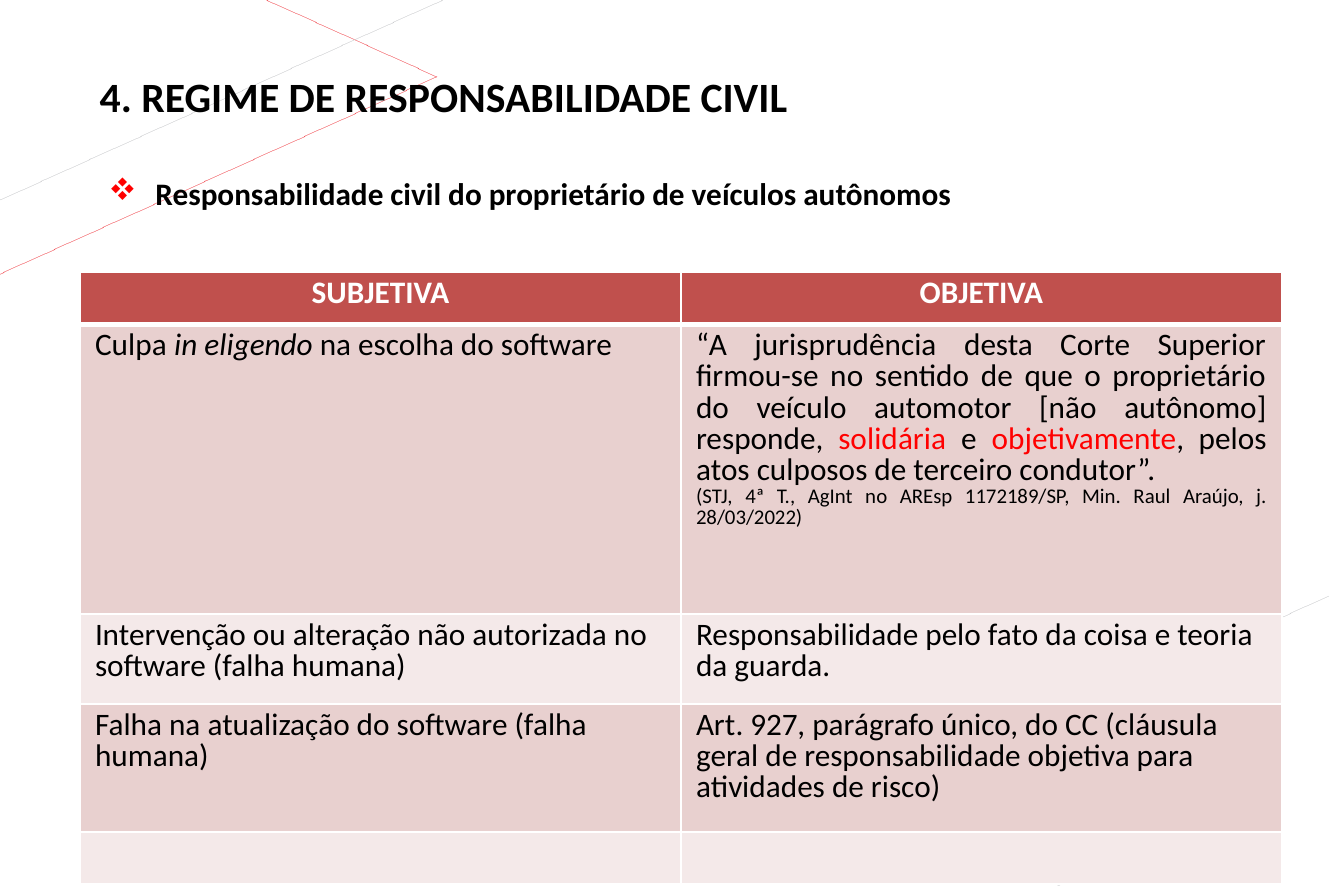

4. REGIME DE RESPONSABILIDADE CIVIL
Responsabilidade civil do proprietário de veículos autônomos

| SUBJETIVA | OBJETIVA |
| --- | --- |
| Culpa in eligendo na escolha do software | “A jurisprudência desta Corte Superior firmou-se no sentido de que o proprietário do veículo automotor [não autônomo] responde, solidária e objetivamente, pelos atos culposos de terceiro condutor”. (STJ, 4ª T., AgInt no AREsp 1172189/SP, Min. Raul Araújo, j. 28/03/2022) |
| Intervenção ou alteração não autorizada no software (falha humana) | Responsabilidade pelo fato da coisa e teoria da guarda. |
| Falha na atualização do software (falha humana) | Art. 927, parágrafo único, do CC (cláusula geral de responsabilidade objetiva para atividades de risco) |
|  |  |